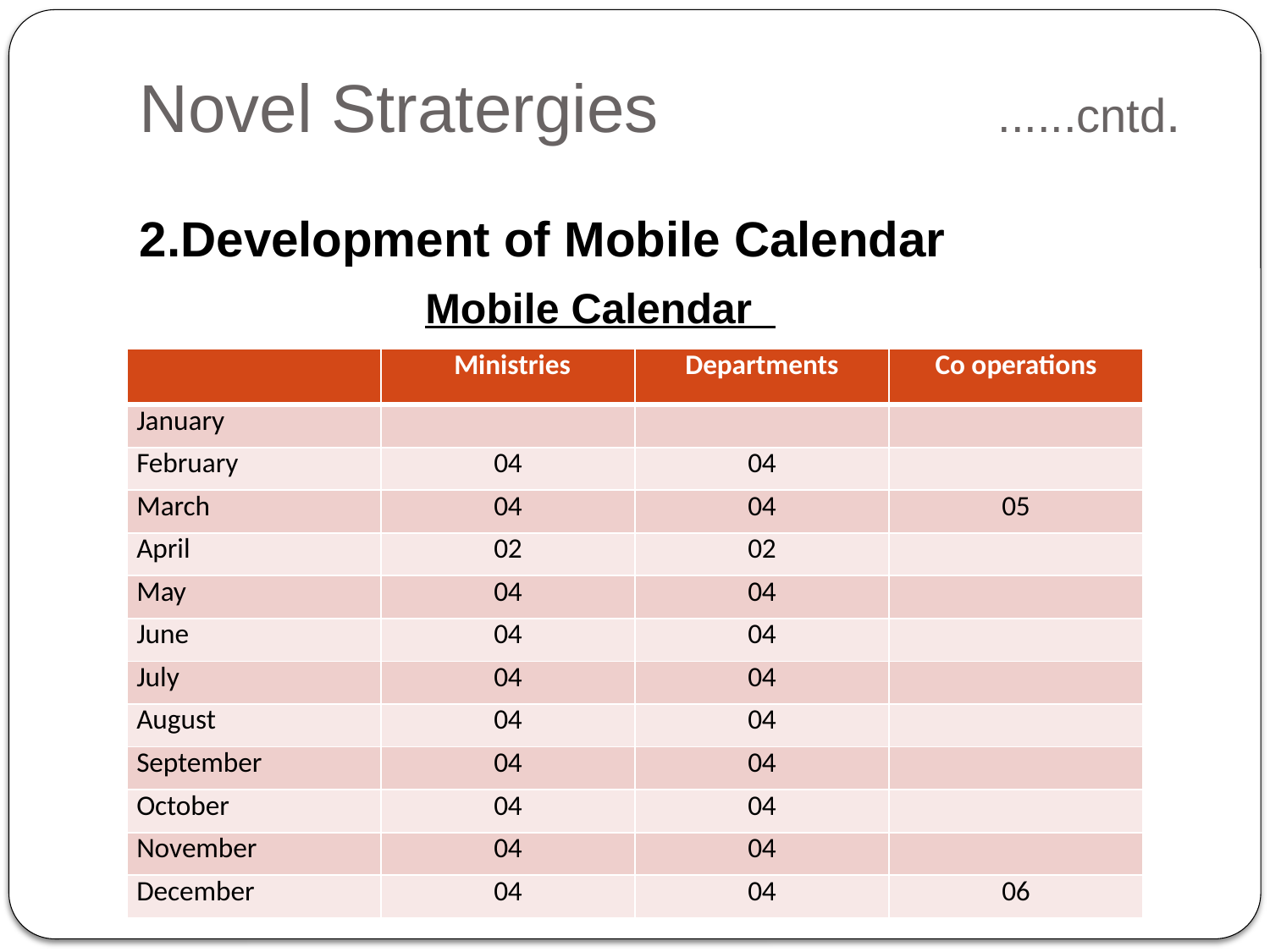

# Novel Stratergies                  ......cntd.
2.Development of Mobile Calendar

Mobile Calendar
|  | Ministries | Departments | Co operations |
| --- | --- | --- | --- |
| January |  |  |  |
| February | 04 | 04 |  |
| March | 04 | 04 | 05 |
| April | 02 | 02 |  |
| May | 04 | 04 |  |
| June | 04 | 04 |  |
| July | 04 | 04 |  |
| August | 04 | 04 |  |
| September | 04 | 04 |  |
| October | 04 | 04 |  |
| November | 04 | 04 |  |
| December | 04 | 04 | 06 |